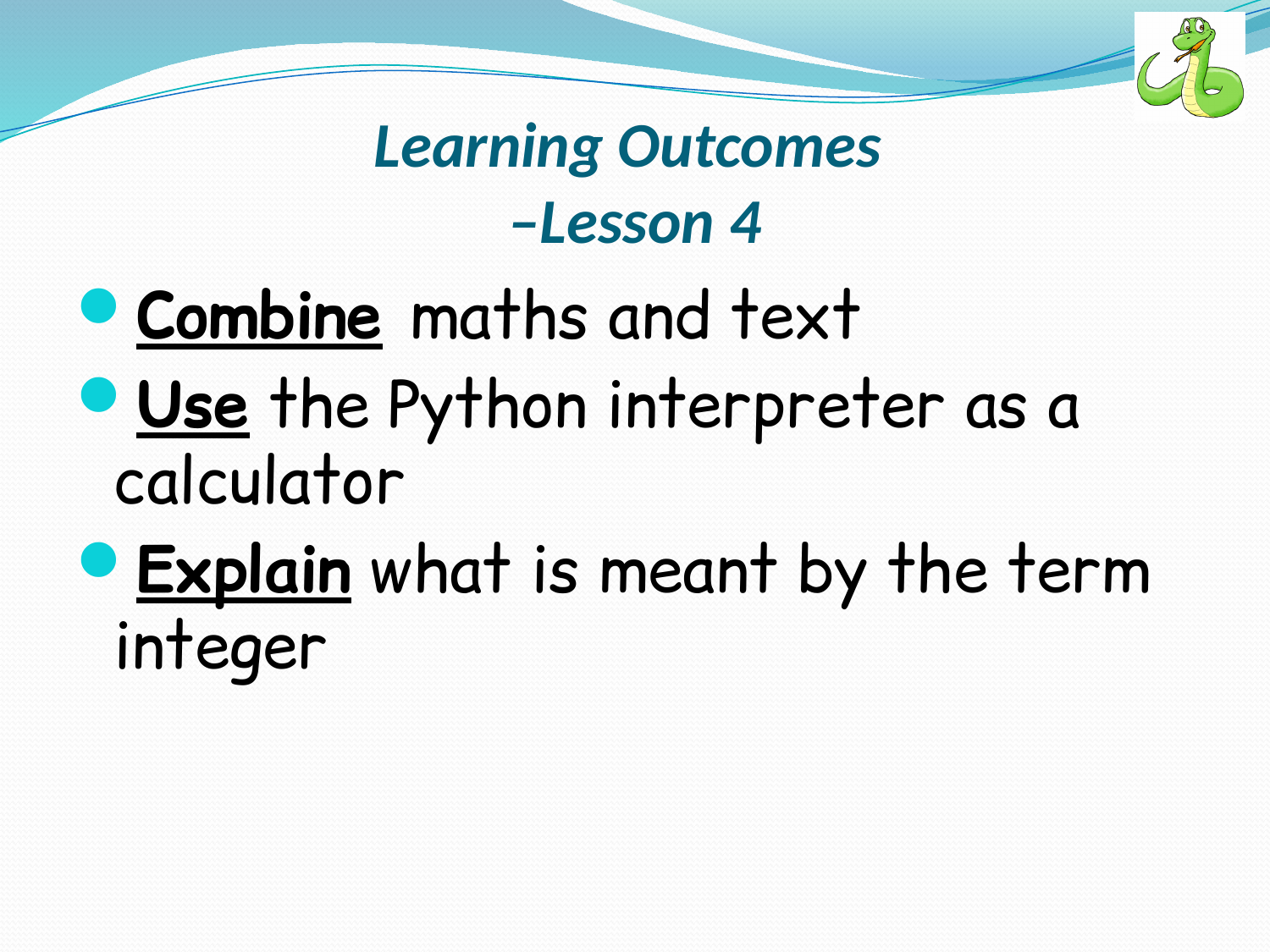

# Learning Outcomes –Lesson 4
Combine maths and text
Use the Python interpreter as a calculator
Explain what is meant by the term integer